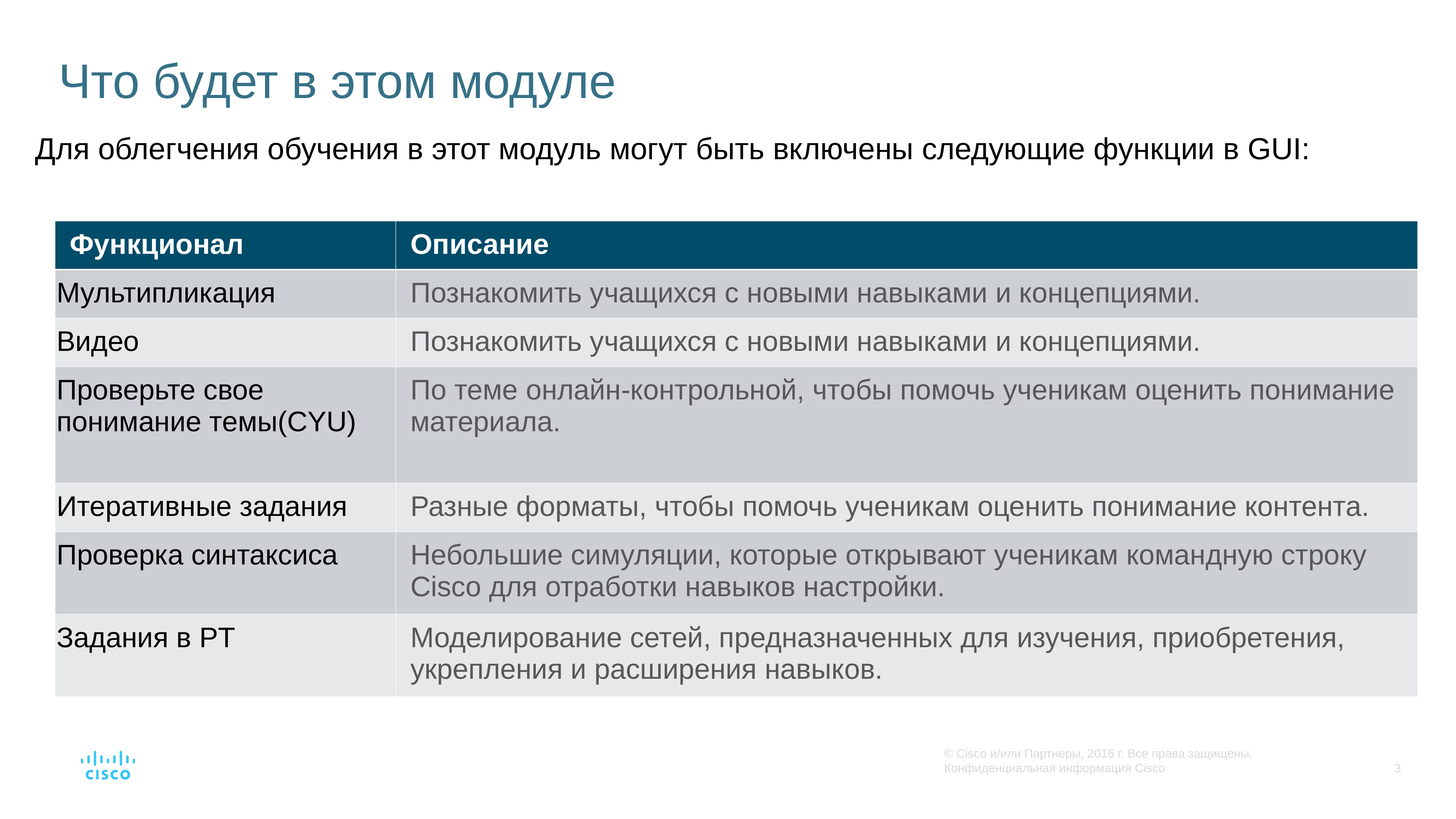

Что будет в этом модуле
Для облегчения обучения в этот модуль могут быть включены следующие функции в GUI:

| Функционал | Описание |
| --- | --- |
| Мультипликация | Познакомить учащихся с новыми навыками и концепциями. |
| Видео | Познакомить учащихся с новыми навыками и концепциями. |
| Проверьте свое понимание темы(CYU) | По теме онлайн-контрольной, чтобы помочь ученикам оценить понимание материала. |
| Итеративные задания | Разные форматы, чтобы помочь ученикам оценить понимание контента. |
| Проверка синтаксиса | Небольшие симуляции, которые открывают ученикам командную строку Cisco для отработки навыков настройки. |
| Задания в PT | Моделирование сетей, предназначенных для изучения, приобретения, укрепления и расширения навыков. |